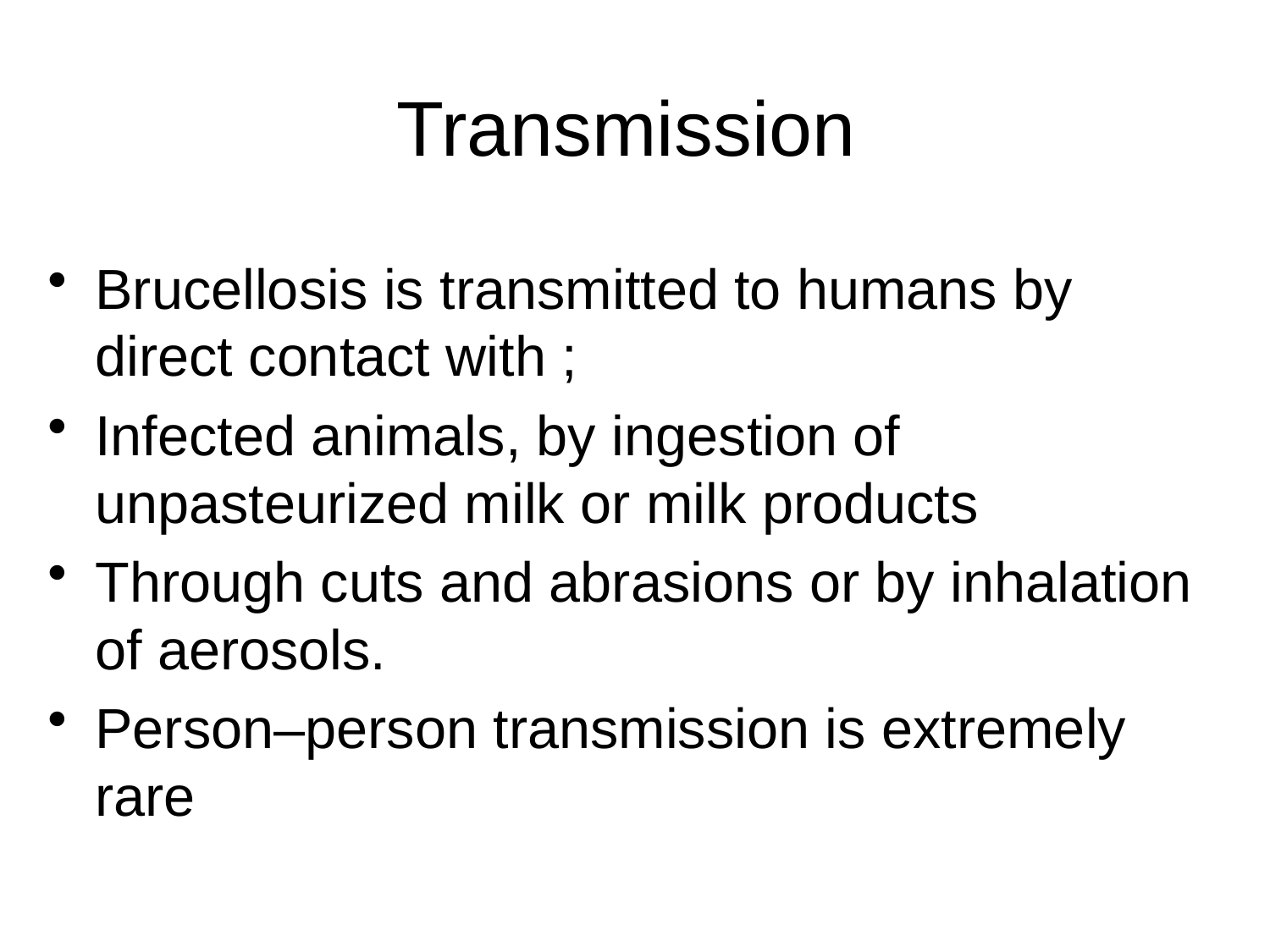

# Transmission
Brucellosis is transmitted to humans by direct contact with ;
Infected animals, by ingestion of unpasteurized milk or milk products
Through cuts and abrasions or by inhalation of aerosols.
Person–person transmission is extremely rare